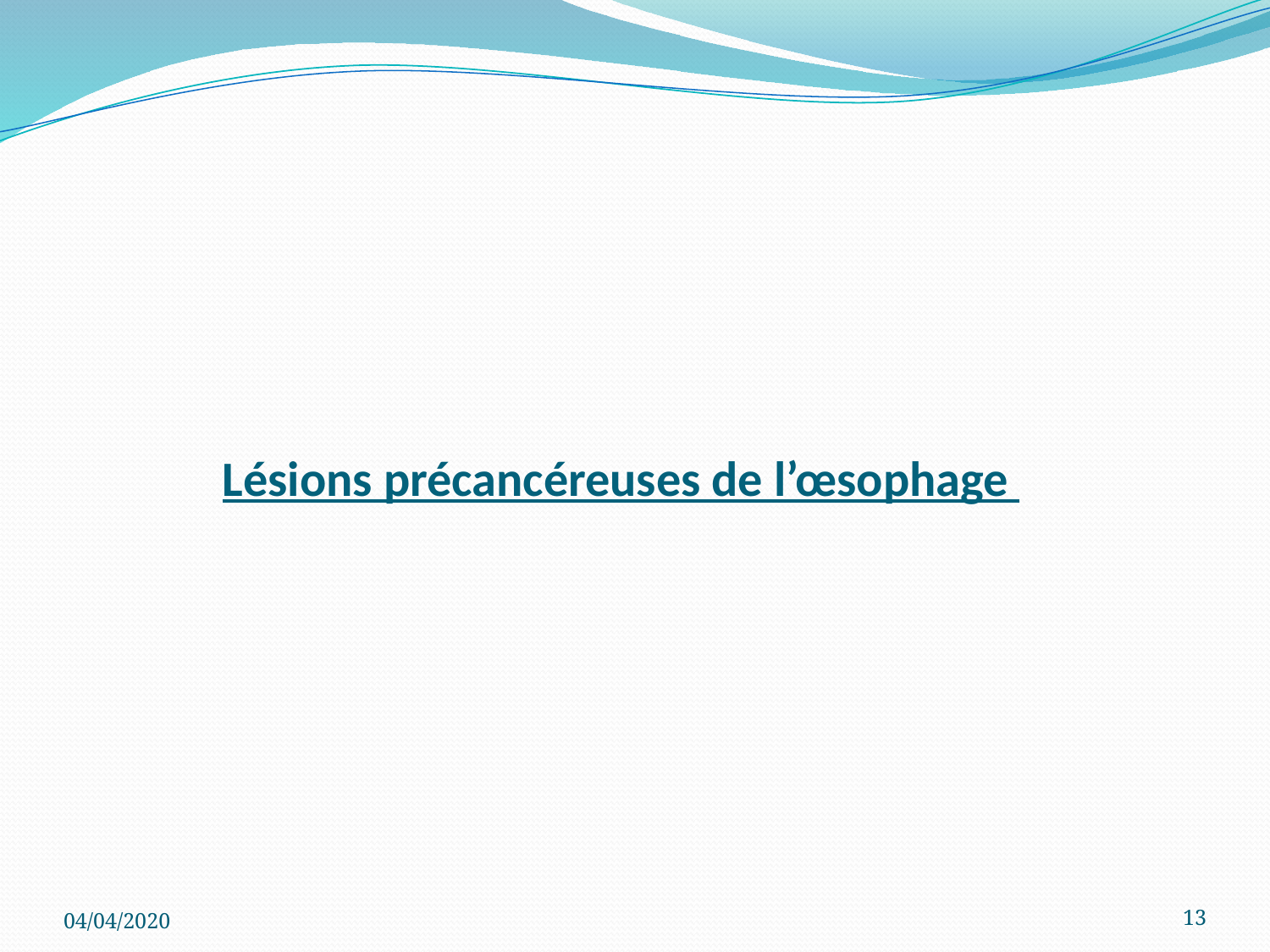

# Lésions précancéreuses de l’œsophage
04/04/2020
13